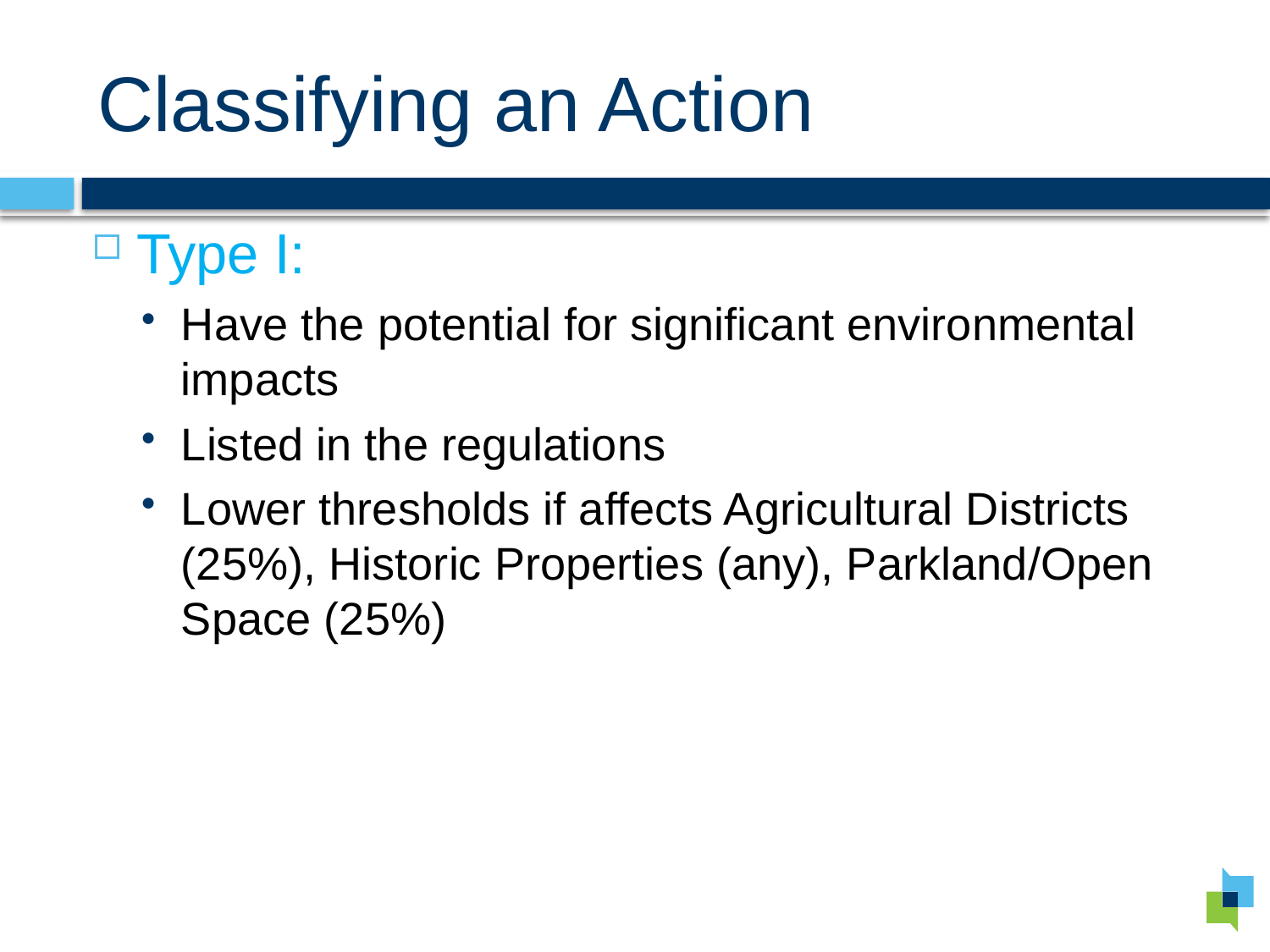

# Classifying an Action
Type I:
Have the potential for significant environmental impacts
Listed in the regulations
Lower thresholds if affects Agricultural Districts (25%), Historic Properties (any), Parkland/Open Space (25%)